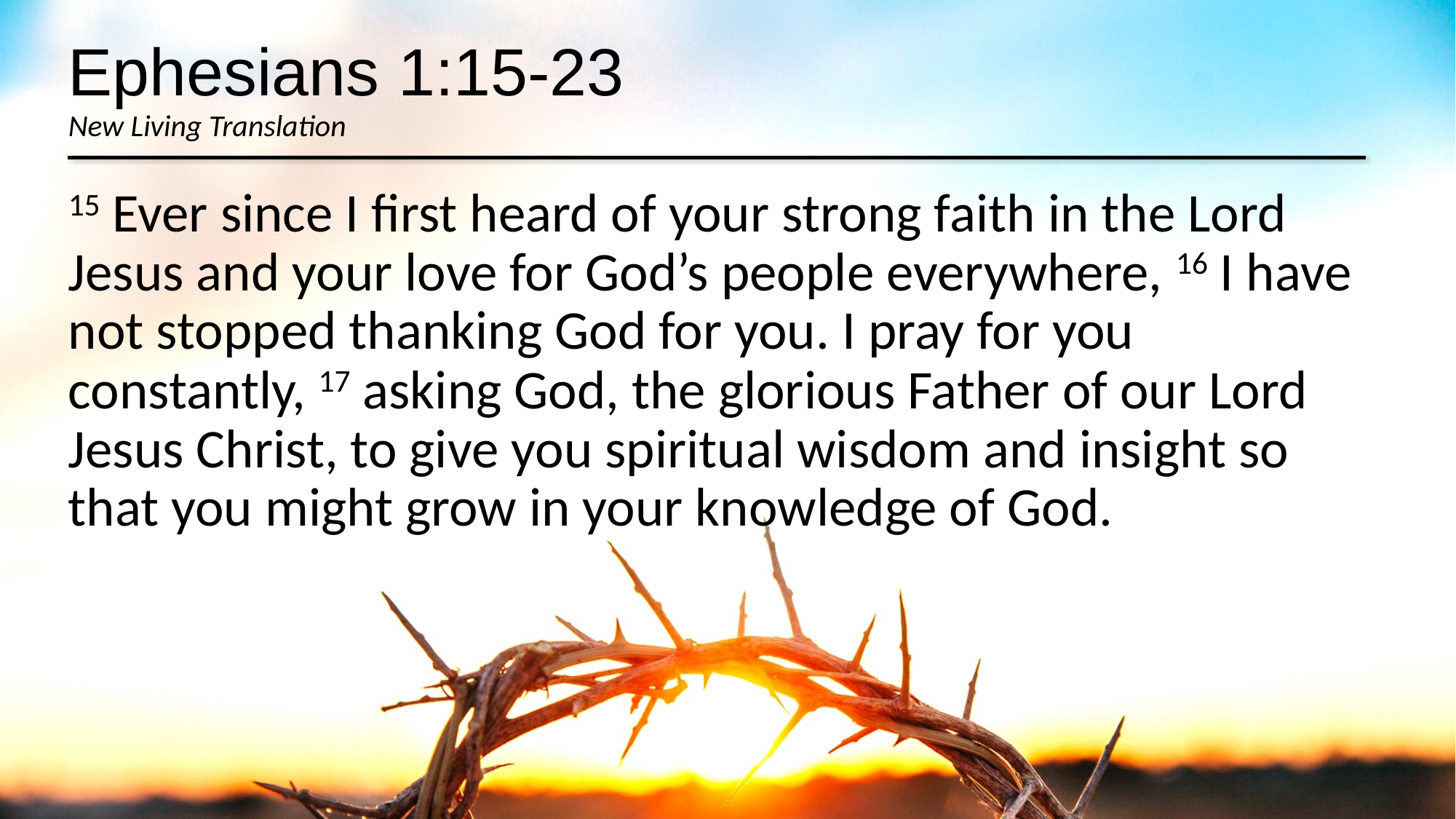

# Ephesians 1:15-23 New Living Translation
15 Ever since I first heard of your strong faith in the Lord Jesus and your love for God’s people everywhere, 16 I have not stopped thanking God for you. I pray for you constantly, 17 asking God, the glorious Father of our Lord Jesus Christ, to give you spiritual wisdom and insight so that you might grow in your knowledge of God.